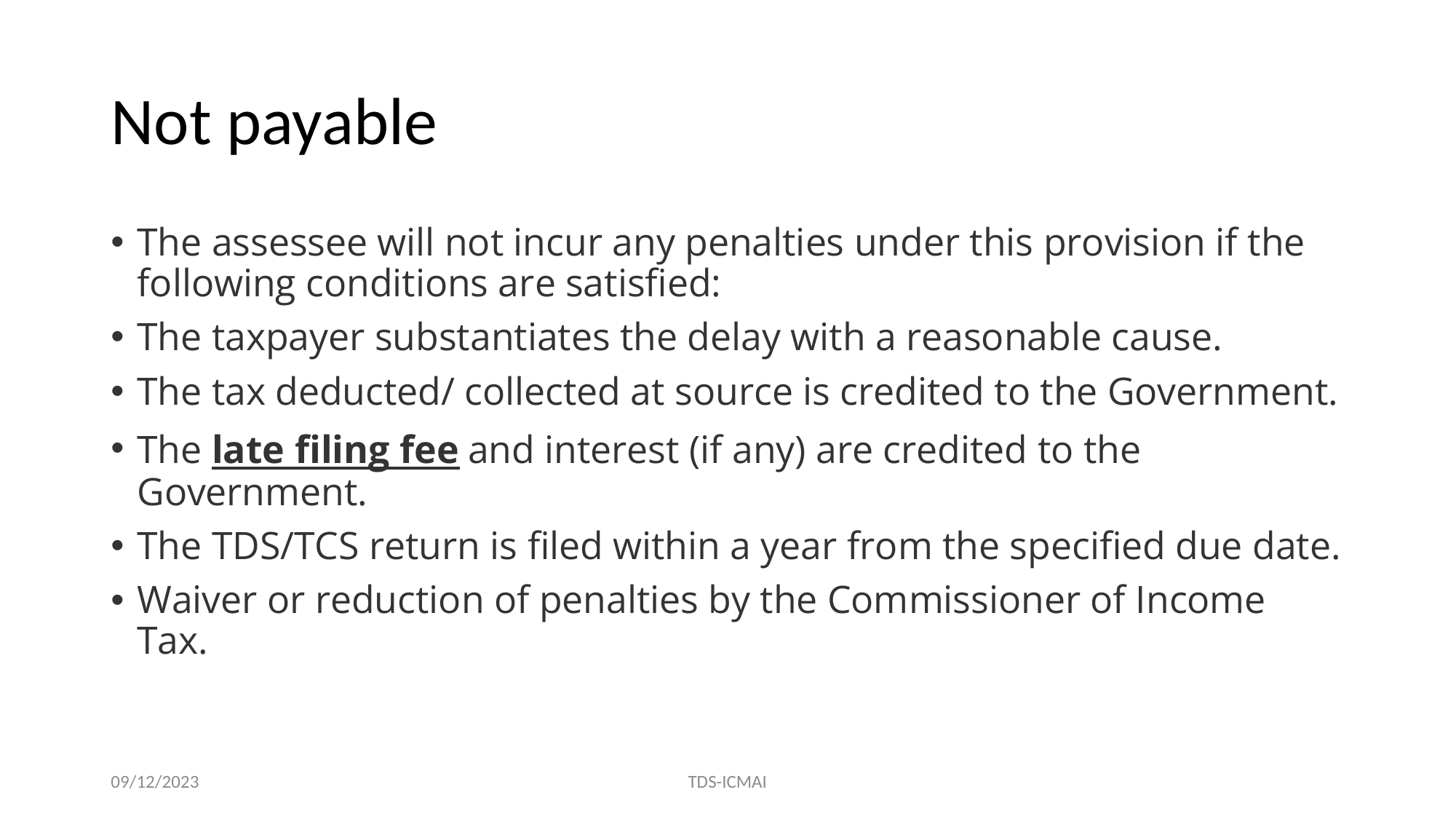

# Not payable
The assessee will not incur any penalties under this provision if the following conditions are satisfied:
The taxpayer substantiates the delay with a reasonable cause.
The tax deducted/ collected at source is credited to the Government.
The late filing fee and interest (if any) are credited to the Government.
The TDS/TCS return is filed within a year from the specified due date.
Waiver or reduction of penalties by the Commissioner of Income Tax.

09/12/2023
TDS-ICMAI